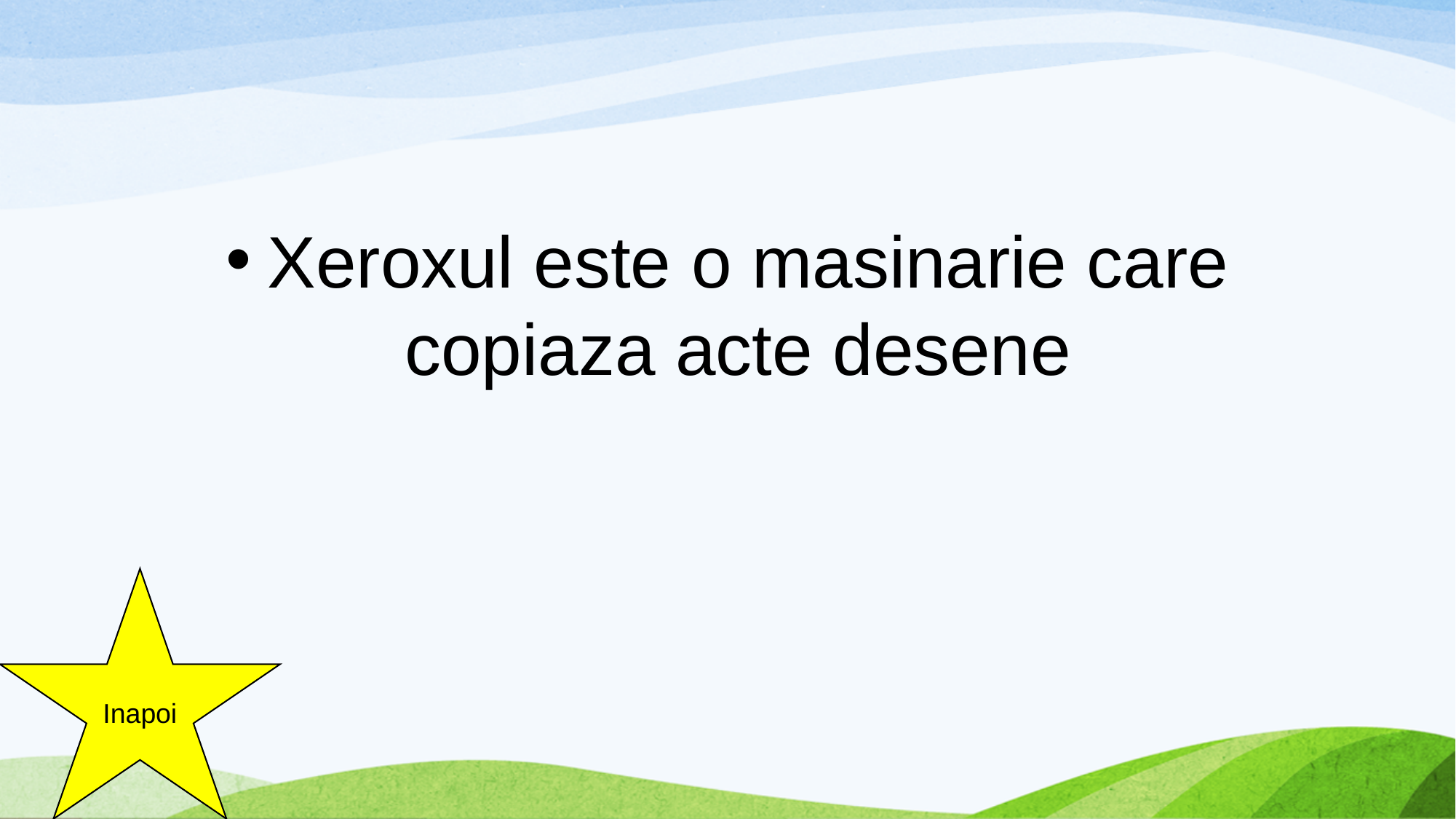

#
Xeroxul este o masinarie care copiaza acte desene
Inapoi